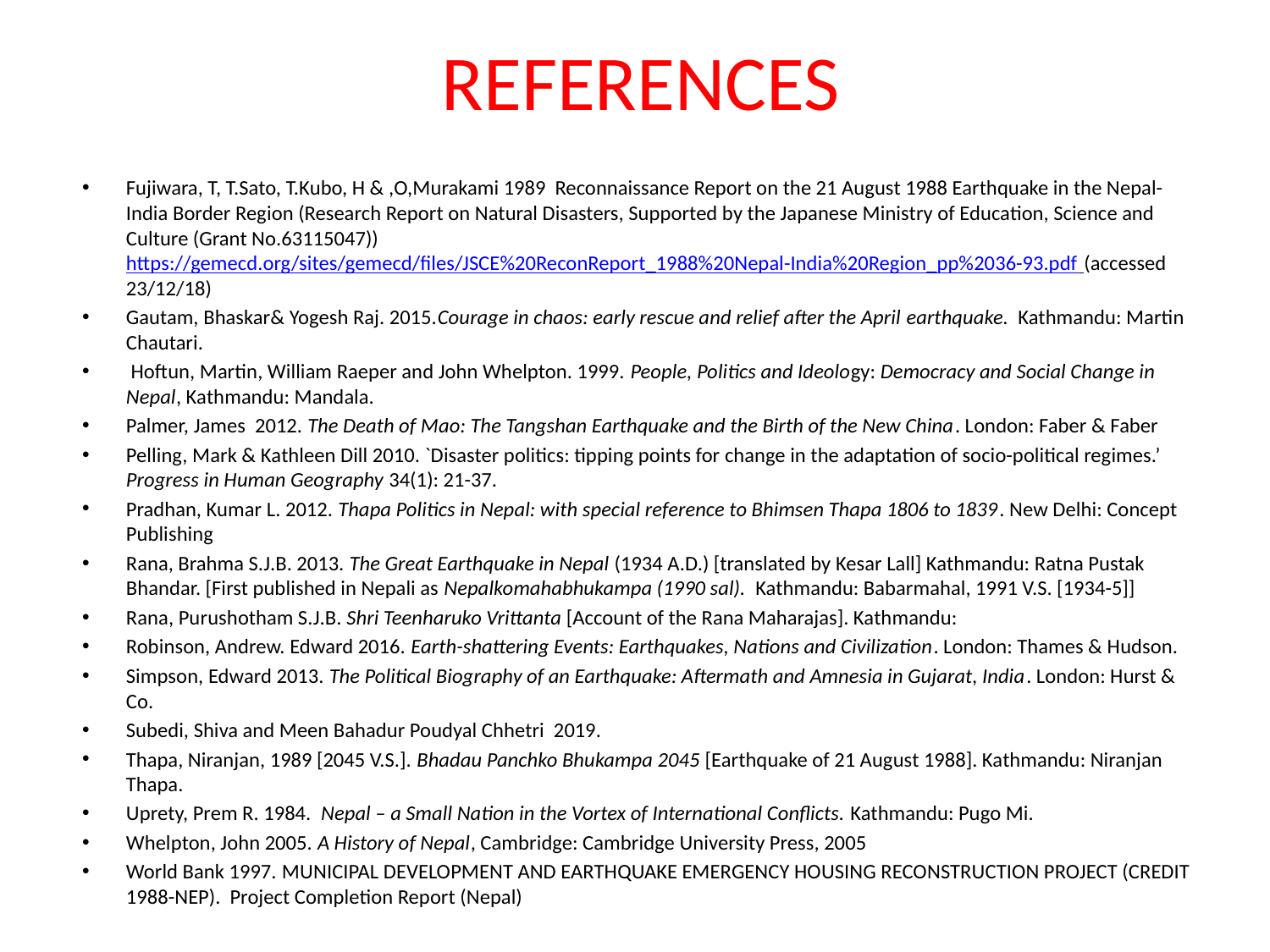

# REFERENCES

Fujiwara, T, T.Sato, T.Kubo, H & ,O,Murakami 1989  Reconnaissance Report on the 21 August 1988 Earthquake in the Nepal-India Border Region (Research Report on Natural Disasters, Supported by the Japanese Ministry of Education, Science and Culture (Grant No.63115047)) https://gemecd.org/sites/gemecd/files/JSCE%20ReconReport_1988%20Nepal-India%20Region_pp%2036-93.pdf (accessed 23/12/18)
Gautam, Bhaskar& Yogesh Raj. 2015.Courage in chaos: early rescue and relief after the April earthquake.  Kathmandu: Martin Chautari.
 Hoftun, Martin, William Raeper and John Whelpton. 1999. People, Politics and Ideology: Democracy and Social Change in Nepal, Kathmandu: Mandala.
Palmer, James  2012. The Death of Mao: The Tangshan Earthquake and the Birth of the New China. London: Faber & Faber
Pelling, Mark & Kathleen Dill 2010. `Disaster politics: tipping points for change in the adaptation of socio-political regimes.’  Progress in Human Geography 34(1): 21-37.
Pradhan, Kumar L. 2012. Thapa Politics in Nepal: with special reference to Bhimsen Thapa 1806 to 1839. New Delhi: Concept Publishing
Rana, Brahma S.J.B. 2013. The Great Earthquake in Nepal (1934 A.D.) [translated by Kesar Lall] Kathmandu: Ratna Pustak Bhandar. [First published in Nepali as Nepalkomahabhukampa (1990 sal).  Kathmandu: Babarmahal, 1991 V.S. [1934-5]]
Rana, Purushotham S.J.B. Shri Teenharuko Vrittanta [Account of the Rana Maharajas]. Kathmandu:
Robinson, Andrew. Edward 2016. Earth-shattering Events: Earthquakes, Nations and Civilization. London: Thames & Hudson.
Simpson, Edward 2013. The Political Biography of an Earthquake: Aftermath and Amnesia in Gujarat, India. London: Hurst & Co.
Subedi, Shiva and Meen Bahadur Poudyal Chhetri  2019.
Thapa, Niranjan, 1989 [2045 V.S.]. Bhadau Panchko Bhukampa 2045 [Earthquake of 21 August 1988]. Kathmandu: Niranjan Thapa.
Uprety, Prem R. 1984.  Nepal – a Small Nation in the Vortex of International Conflicts. Kathmandu: Pugo Mi.
Whelpton, John 2005. A History of Nepal, Cambridge: Cambridge University Press, 2005
World Bank 1997. MUNICIPAL DEVELOPMENT AND EARTHQUAKE EMERGENCY HOUSING RECONSTRUCTION PROJECT (CREDIT 1988-NEP).  Project Completion Report (Nepal)